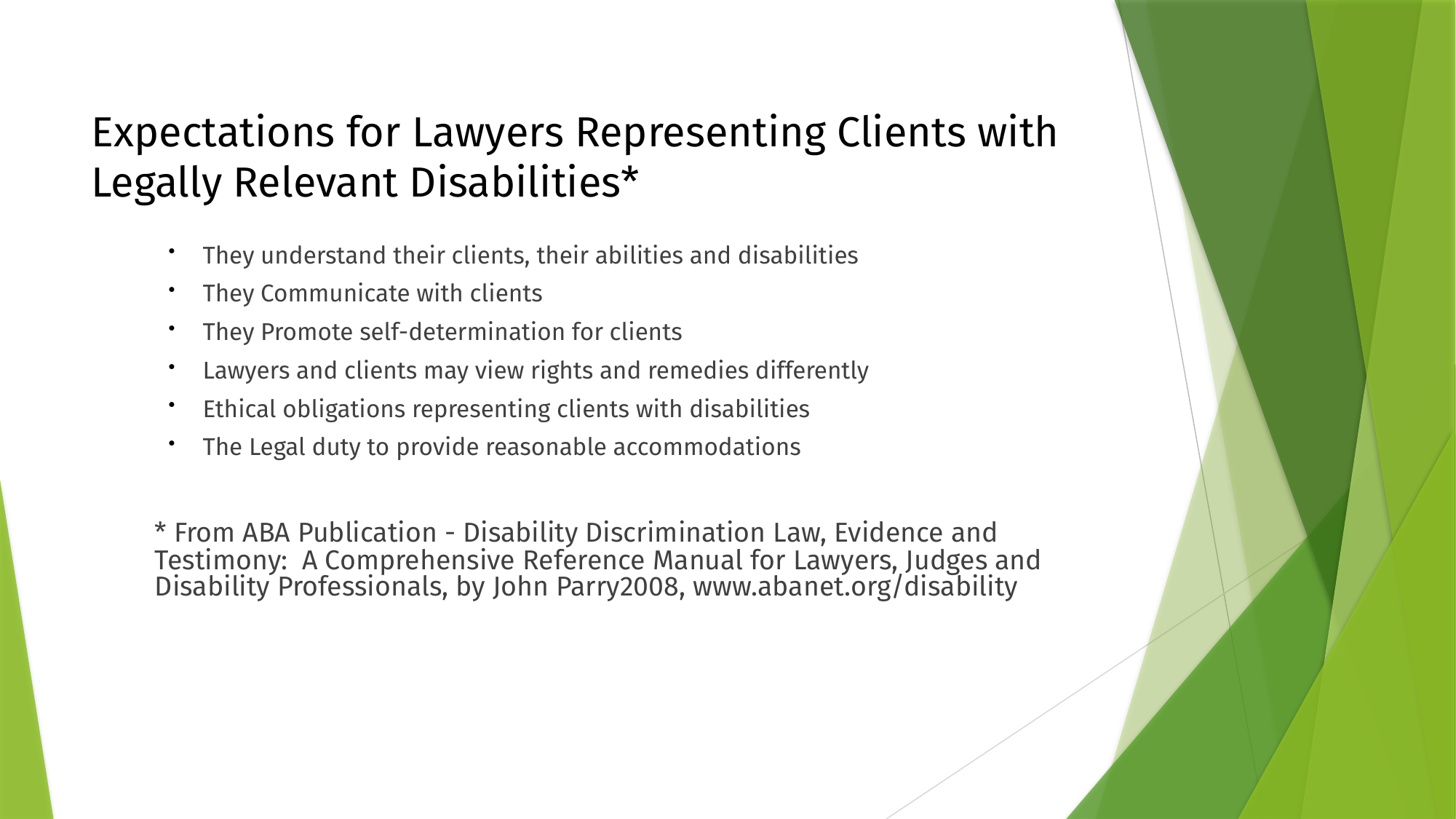

# Expectations for Lawyers Representing Clients with Legally Relevant Disabilities*
They understand their clients, their abilities and disabilities
They Communicate with clients
They Promote self-determination for clients
Lawyers and clients may view rights and remedies differently
Ethical obligations representing clients with disabilities
The Legal duty to provide reasonable accommodations

	* From ABA Publication - Disability Discrimination Law, Evidence and Testimony:  A Comprehensive Reference Manual for Lawyers, Judges and Disability Professionals, by John Parry2008, www.abanet.org/disability